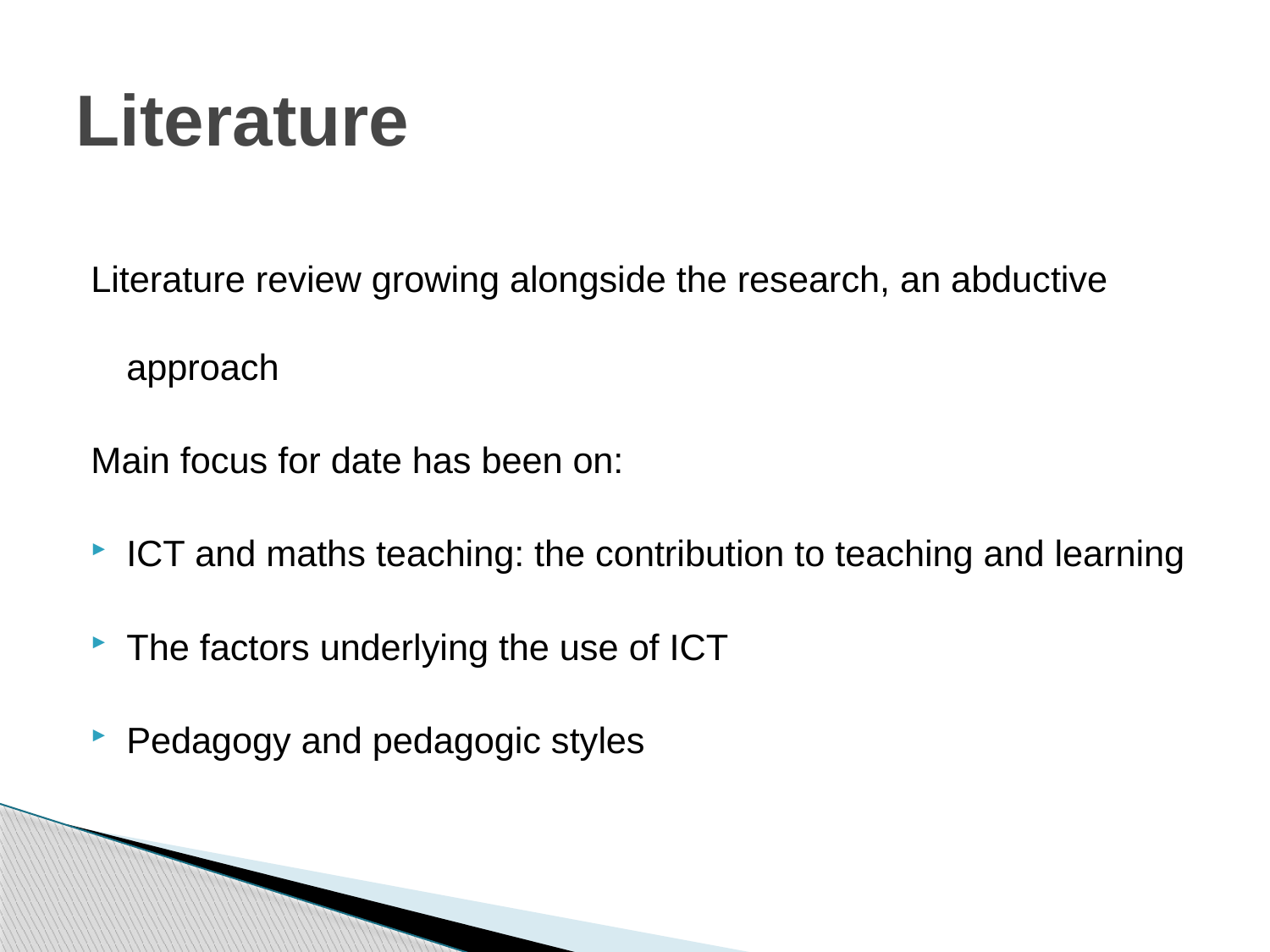

# Literature
Literature review growing alongside the research, an abductive approach
Main focus for date has been on:
ICT and maths teaching: the contribution to teaching and learning
The factors underlying the use of ICT
Pedagogy and pedagogic styles